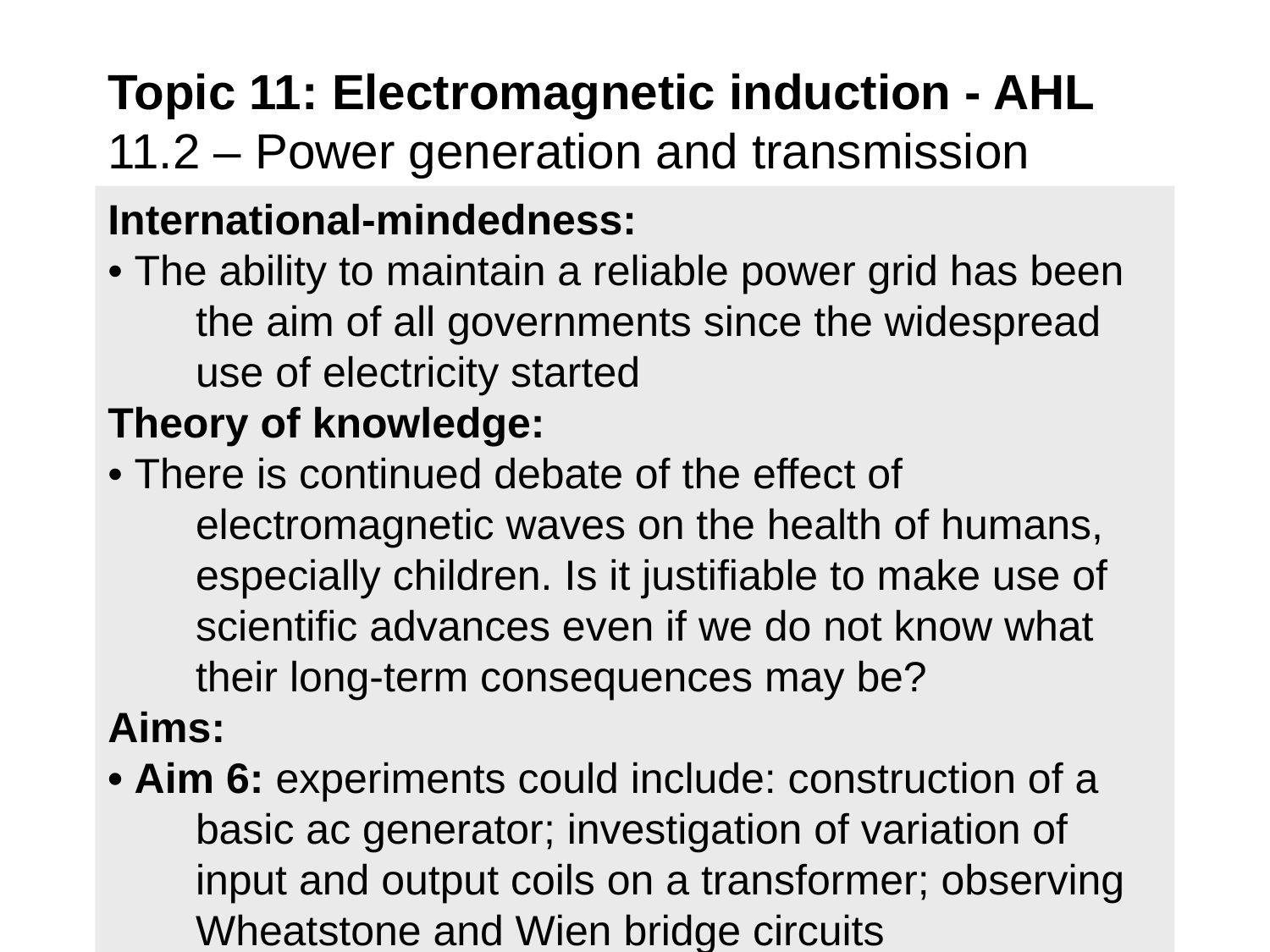

Topic 11: Electromagnetic induction - AHL
11.2 – Power generation and transmission
International-mindedness:
• The ability to maintain a reliable power grid has been the aim of all governments since the widespread use of electricity started
Theory of knowledge:
• There is continued debate of the effect of electromagnetic waves on the health of humans, especially children. Is it justifiable to make use of scientific advances even if we do not know what their long-term consequences may be?
Aims:
• Aim 6: experiments could include: construction of a basic ac generator; investigation of variation of input and output coils on a transformer; observing Wheatstone and Wien bridge circuits